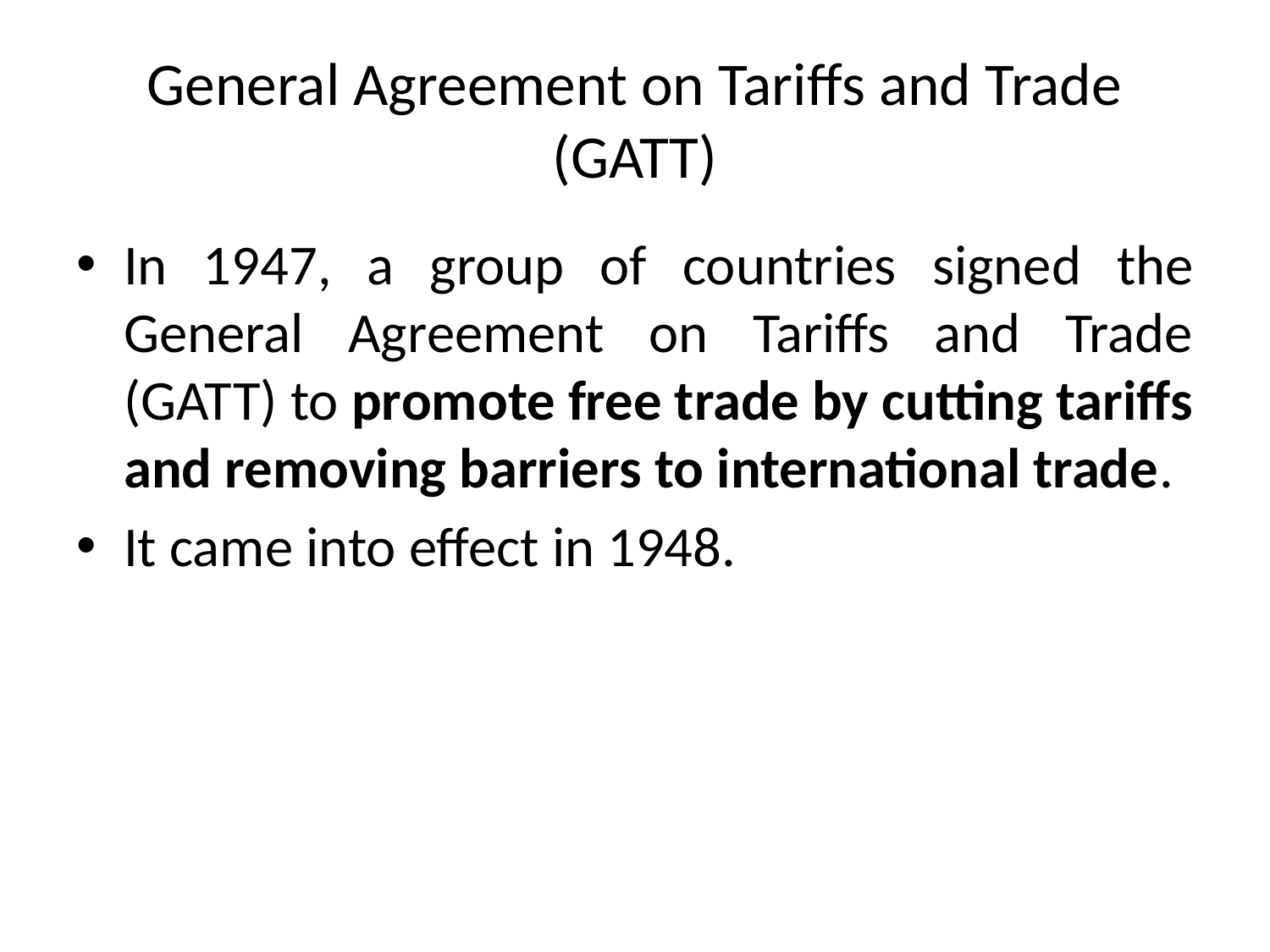

# General Agreement on Tariffs and Trade (GATT)
In 1947, a group of countries signed the General Agreement on Tariffs and Trade (GATT) to promote free trade by cutting tariffs and removing barriers to international trade.
It came into effect in 1948.